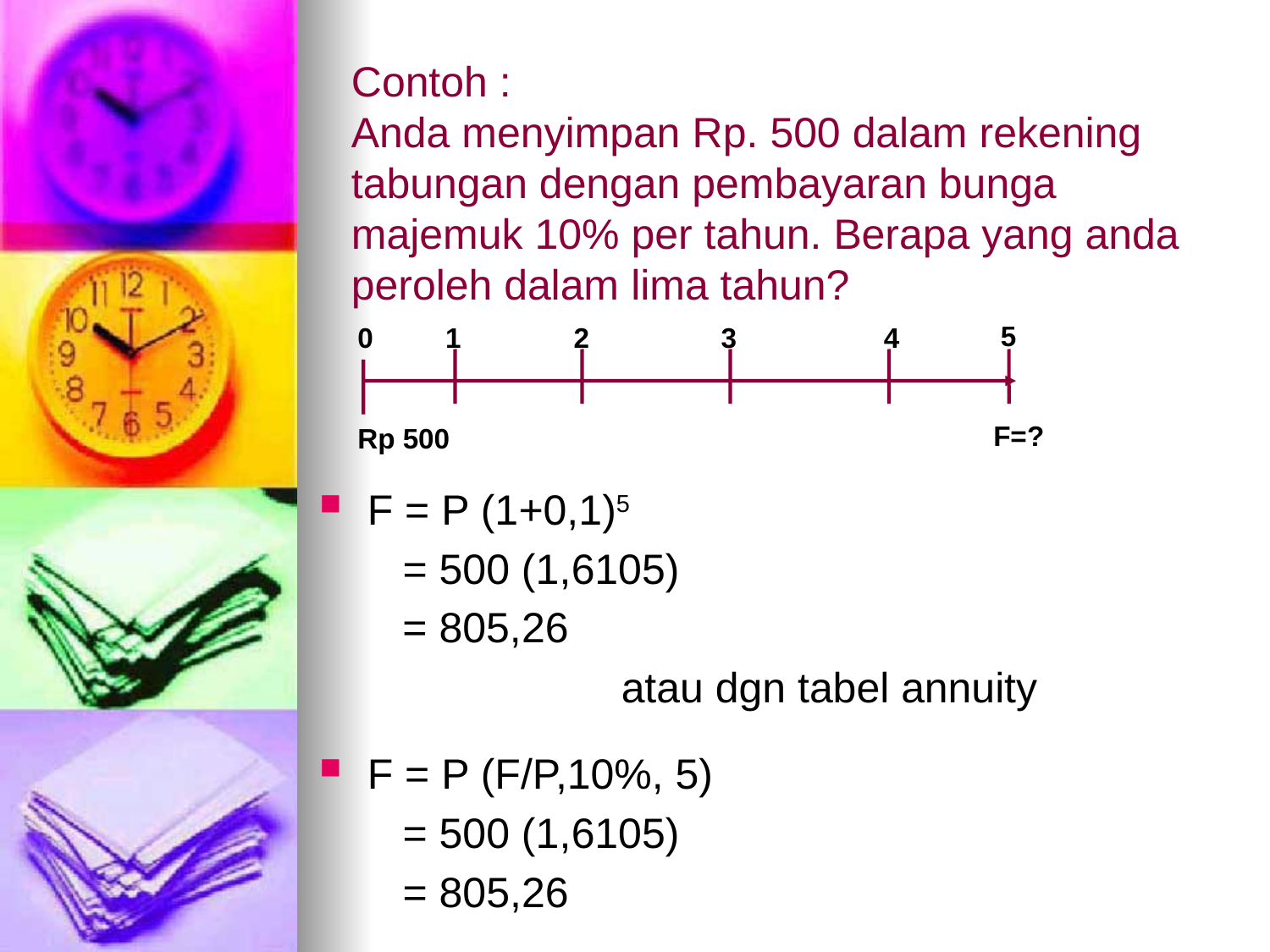

# Contoh : Anda menyimpan Rp. 500 dalam rekening tabungan dengan pembayaran bunga majemuk 10% per tahun. Berapa yang anda peroleh dalam lima tahun?
5
0
1
2
3
4

F=?
Rp 500
F = P (1+0,1)5
	   = 500 (1,6105)
       = 805,26
			atau dgn tabel annuity
F = P (F/P,10%, 5)
	   = 500 (1,6105)
	   = 805,26